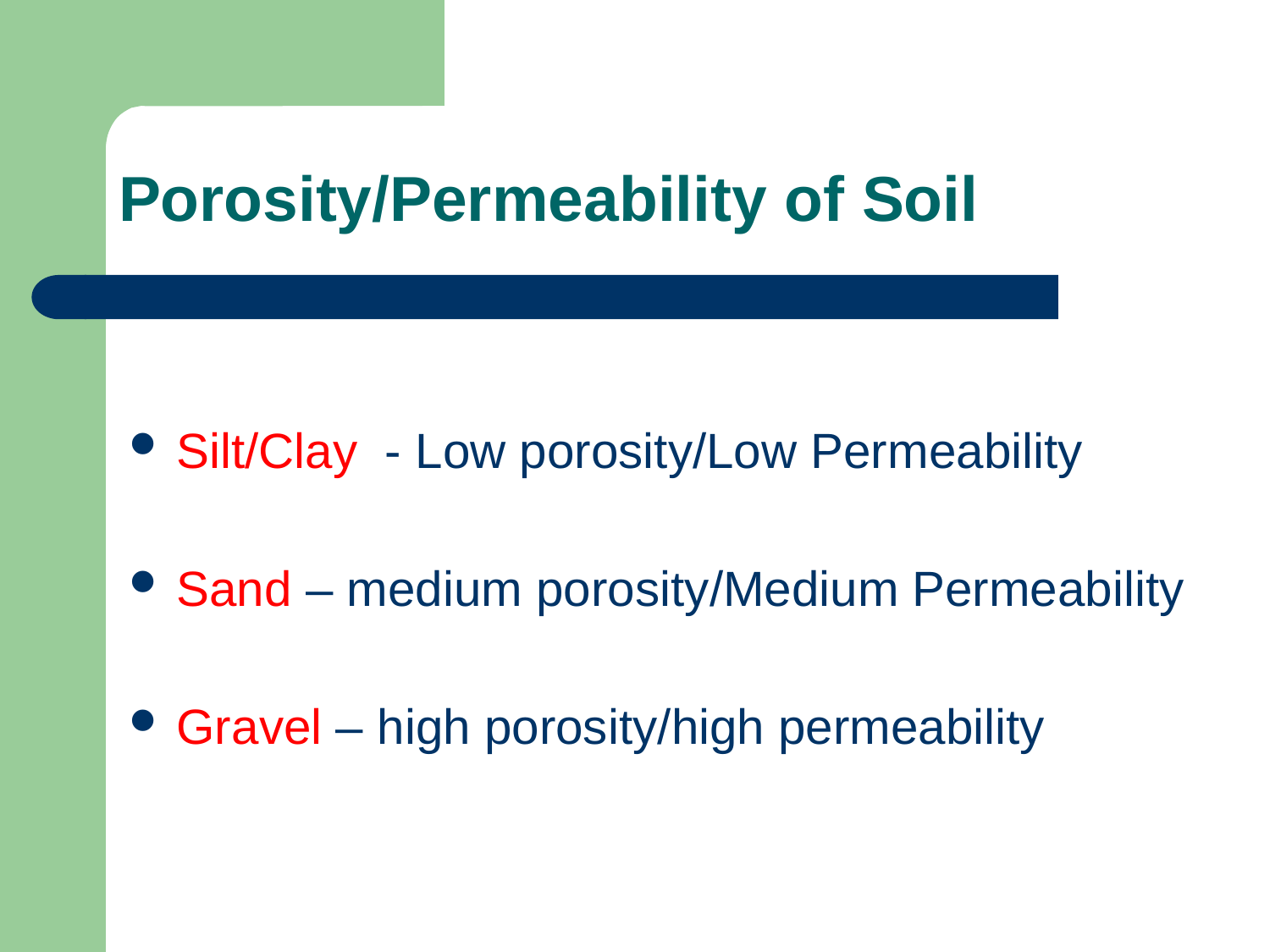

# Porosity/Permeability of Soil
Silt/Clay  - Low porosity/Low Permeability

Sand – medium porosity/Medium Permeability

Gravel – high porosity/high permeability